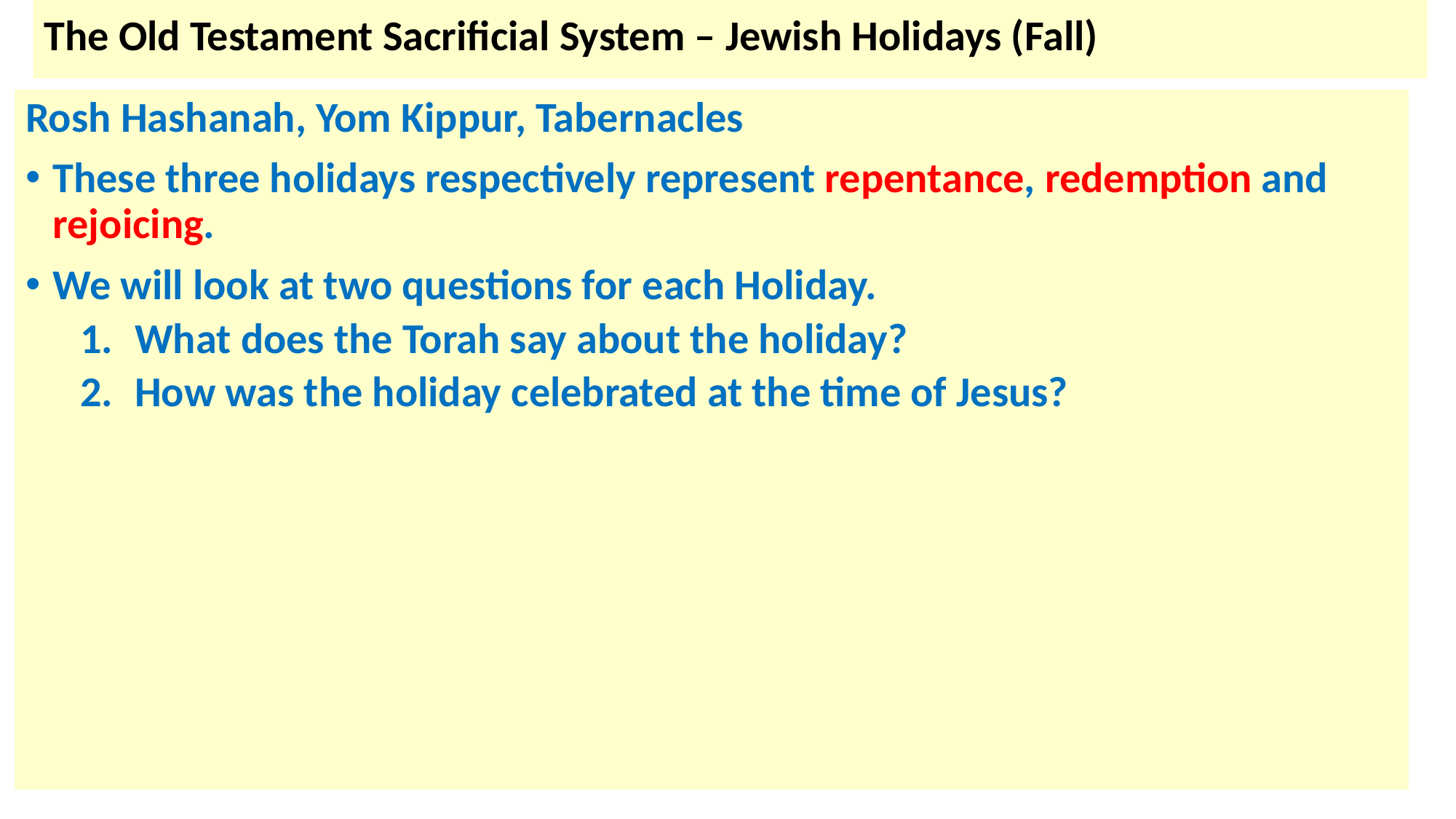

# The Old Testament Sacrificial System – Jewish Holidays (Fall)
Rosh Hashanah, Yom Kippur, Tabernacles
These three holidays respectively represent repentance, redemption and rejoicing.
We will look at two questions for each Holiday.
What does the Torah say about the holiday?
How was the holiday celebrated at the time of Jesus?